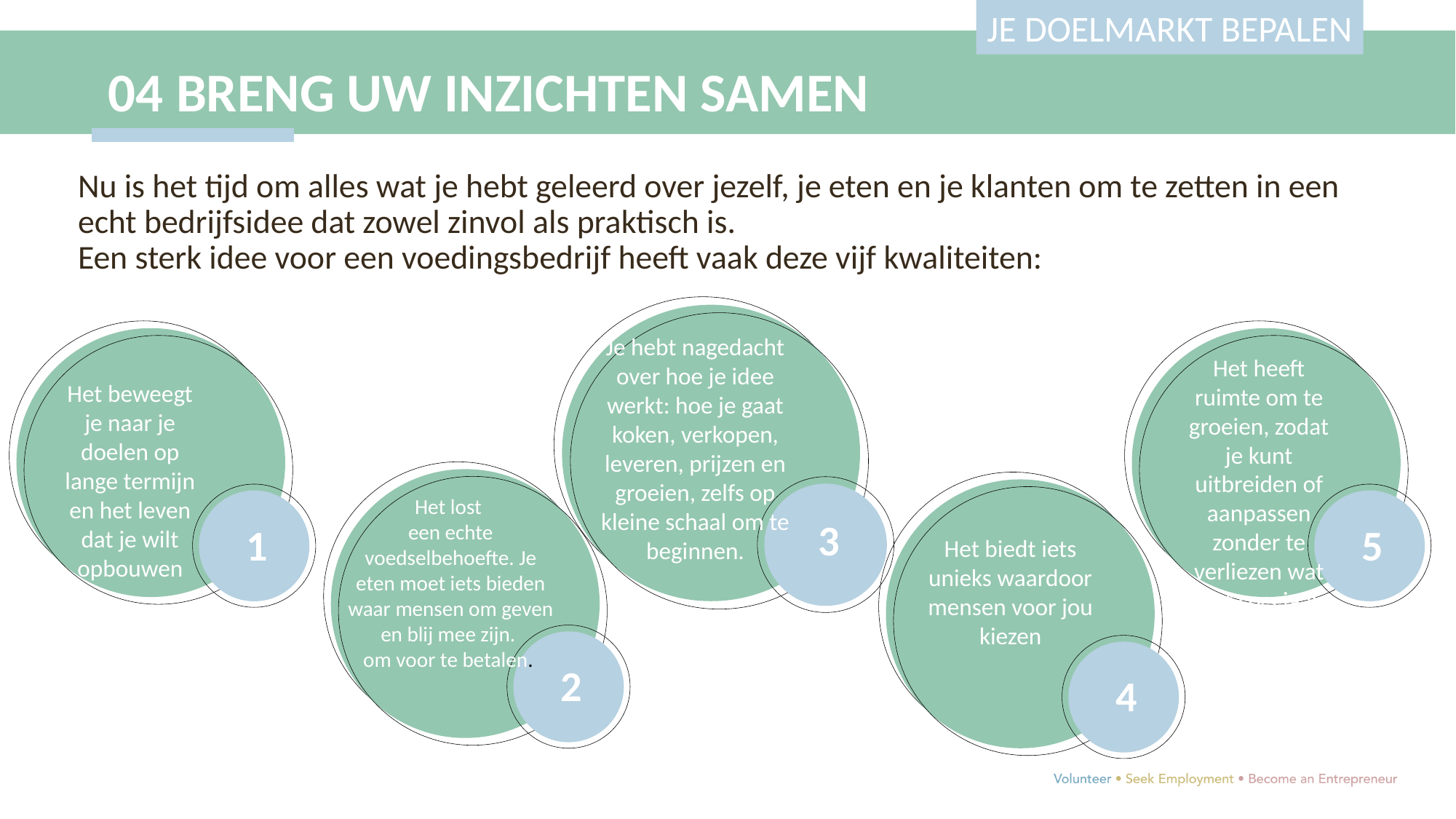

JE DOELMARKT BEPALEN
04 BRENG UW INZICHTEN SAMEN
Nu is het tijd om alles wat je hebt geleerd over jezelf, je eten en je klanten om te zetten in een echt bedrijfsidee dat zowel zinvol als praktisch is.
Een sterk idee voor een voedingsbedrijf heeft vaak deze vijf kwaliteiten:

3

1

5
Je hebt nagedacht over hoe je idee werkt: hoe je gaat koken, verkopen, leveren, prijzen en groeien, zelfs op kleine schaal om te beginnen.
Het heeft ruimte om te groeien, zodat je kunt uitbreiden of aanpassen zonder te verliezen wat het speciaal maakt
Het beweegt je naar je doelen op lange termijn en het leven dat je wilt opbouwen

2

4
Het lost
een echte voedselbehoefte. Je eten moet iets bieden waar mensen om geven en blij mee zijn.
om voor te betalen.
Het biedt iets unieks waardoor mensen voor jou kiezen